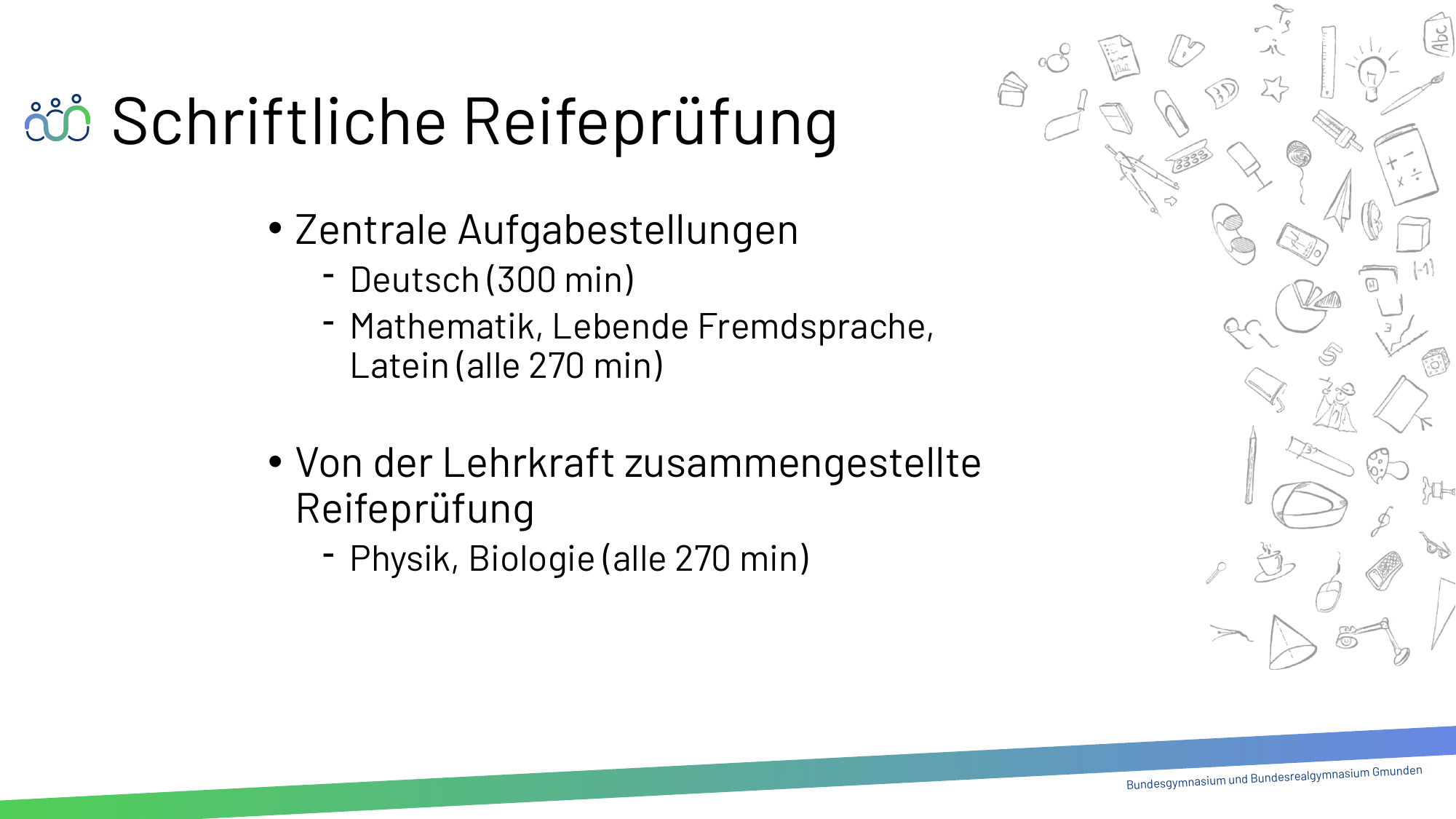

# Schriftliche Reifeprüfung
Zentrale Aufgabestellungen
Deutsch (300 min)
Mathematik, Lebende Fremdsprache,
Latein (alle 270 min)
Von der Lehrkraft zusammengestellte Reifeprüfung
Physik, Biologie (alle 270 min)